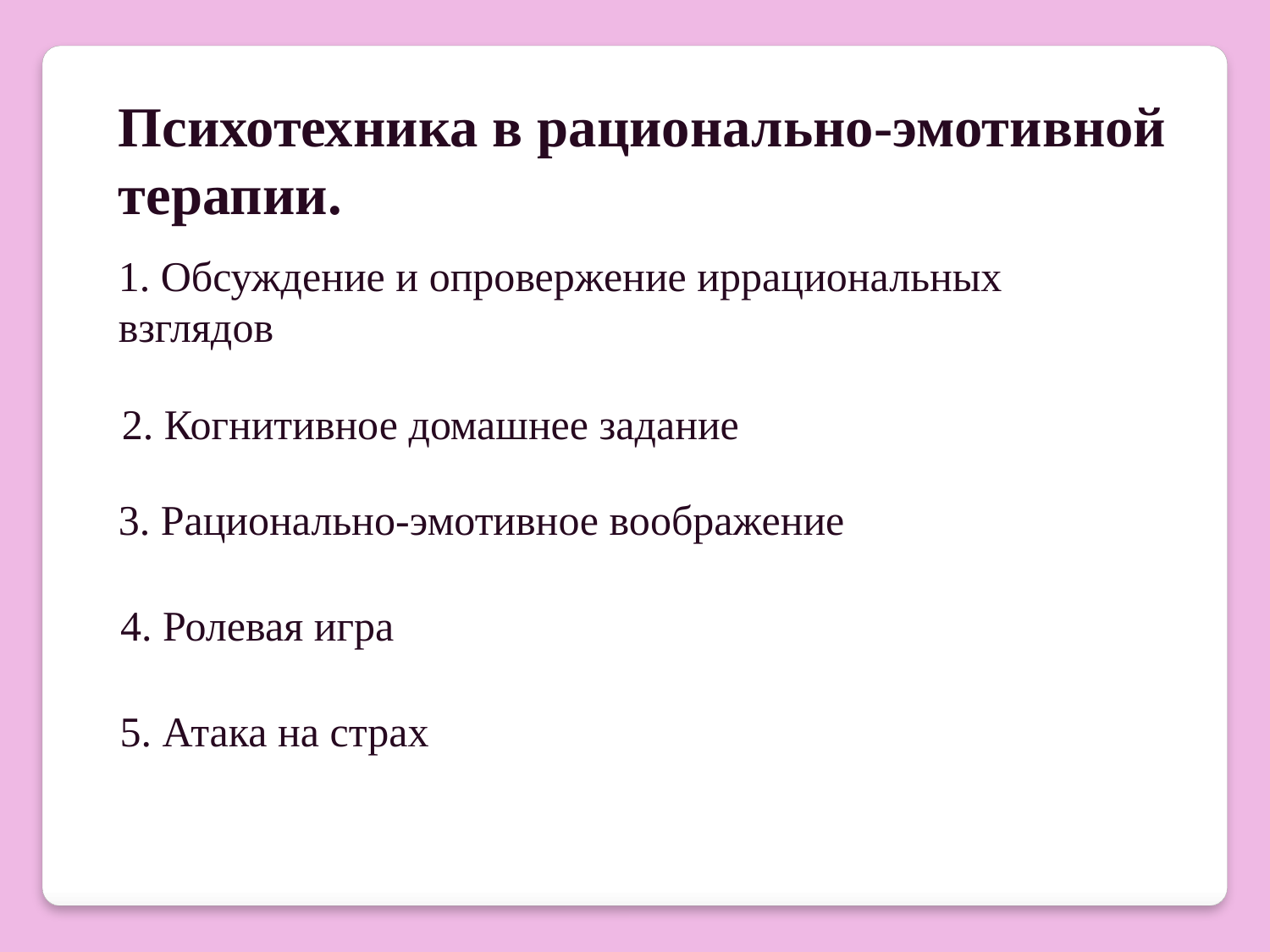

Психотехника в рационально-эмотивной терапии.
1. Обсуждение и опровержение иррациональных взглядов
2. Когнитивное домашнее задание
3. Рационально-эмотивное воображение
4. Ролевая игра
5. Атака на страх